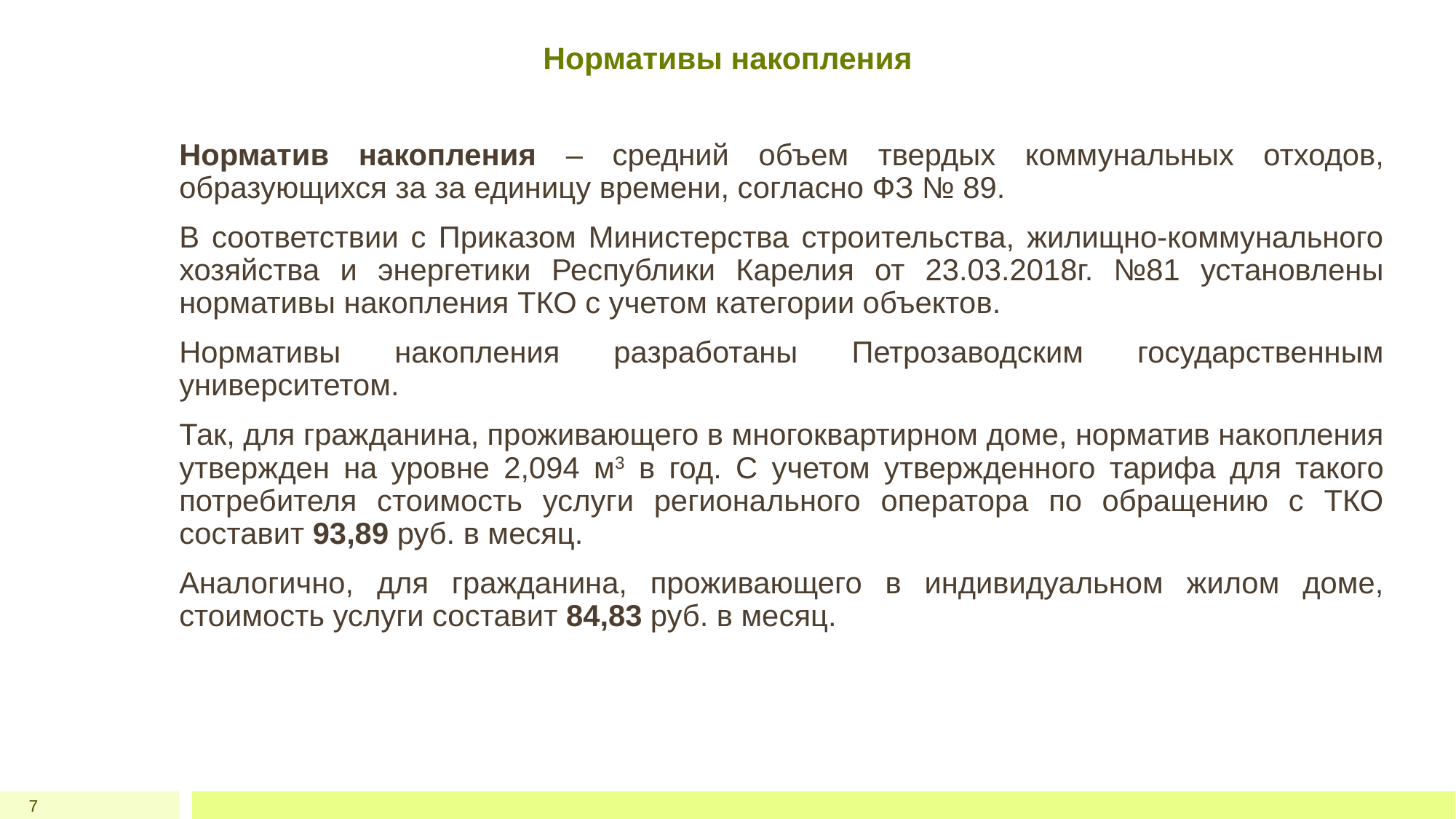

# Нормативы накопления
Норматив накопления – средний объем твердых коммунальных отходов, образующихся за за единицу времени, согласно ФЗ № 89.
В соответствии с Приказом Министерства строительства, жилищно-коммунального хозяйства и энергетики Республики Карелия от 23.03.2018г. №81 установлены нормативы накопления ТКО с учетом категории объектов.
Нормативы накопления разработаны Петрозаводским государственным университетом.
Так, для гражданина, проживающего в многоквартирном доме, норматив накопления утвержден на уровне 2,094 м3 в год. С учетом утвержденного тарифа для такого потребителя стоимость услуги регионального оператора по обращению с ТКО составит 93,89 руб. в месяц.
Аналогично, для гражданина, проживающего в индивидуальном жилом доме, стоимость услуги составит 84,83 руб. в месяц.

7